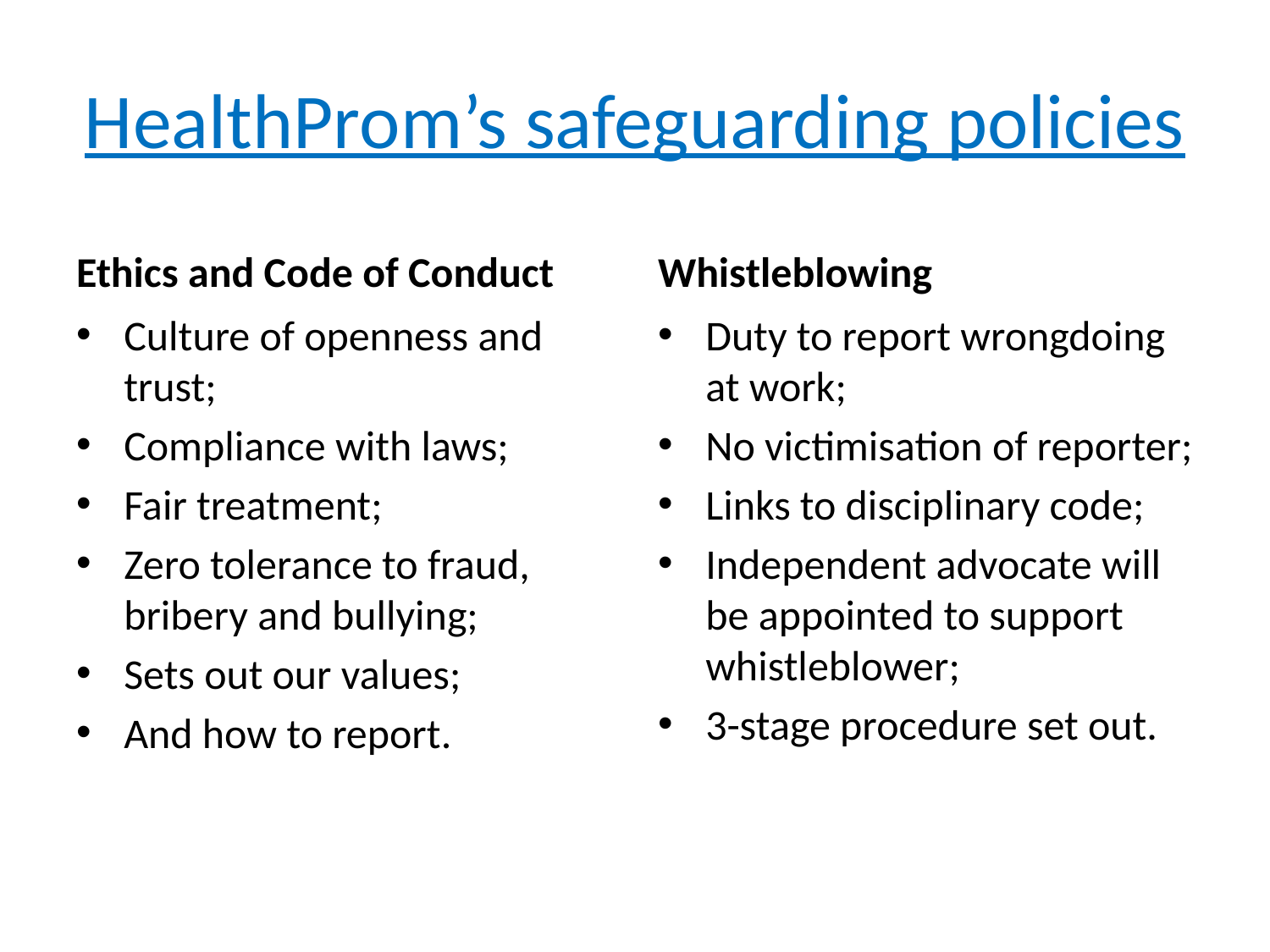

# HealthProm’s safeguarding policies
Ethics and Code of Conduct
Whistleblowing
Culture of openness and trust;
Compliance with laws;
Fair treatment;
Zero tolerance to fraud, bribery and bullying;
Sets out our values;
And how to report.

Duty to report wrongdoing at work;
No victimisation of reporter;
Links to disciplinary code;
Independent advocate will be appointed to support whistleblower;
3-stage procedure set out.
9